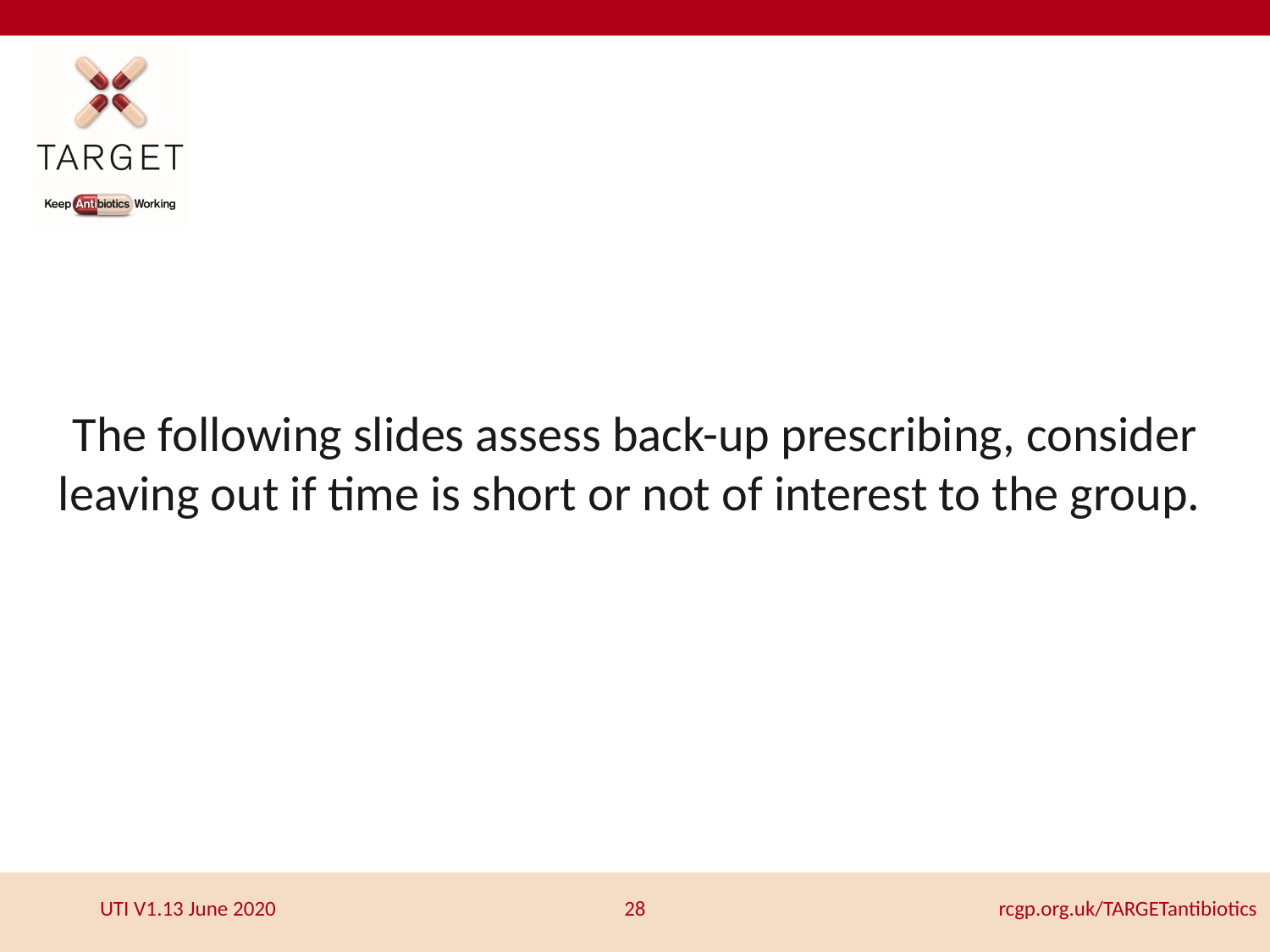

The following slides assess back-up prescribing, consider leaving out if time is short or not of interest to the group.

28
rcgp.org.uk/TARGETantibiotics
UTI V1.13 June 2020